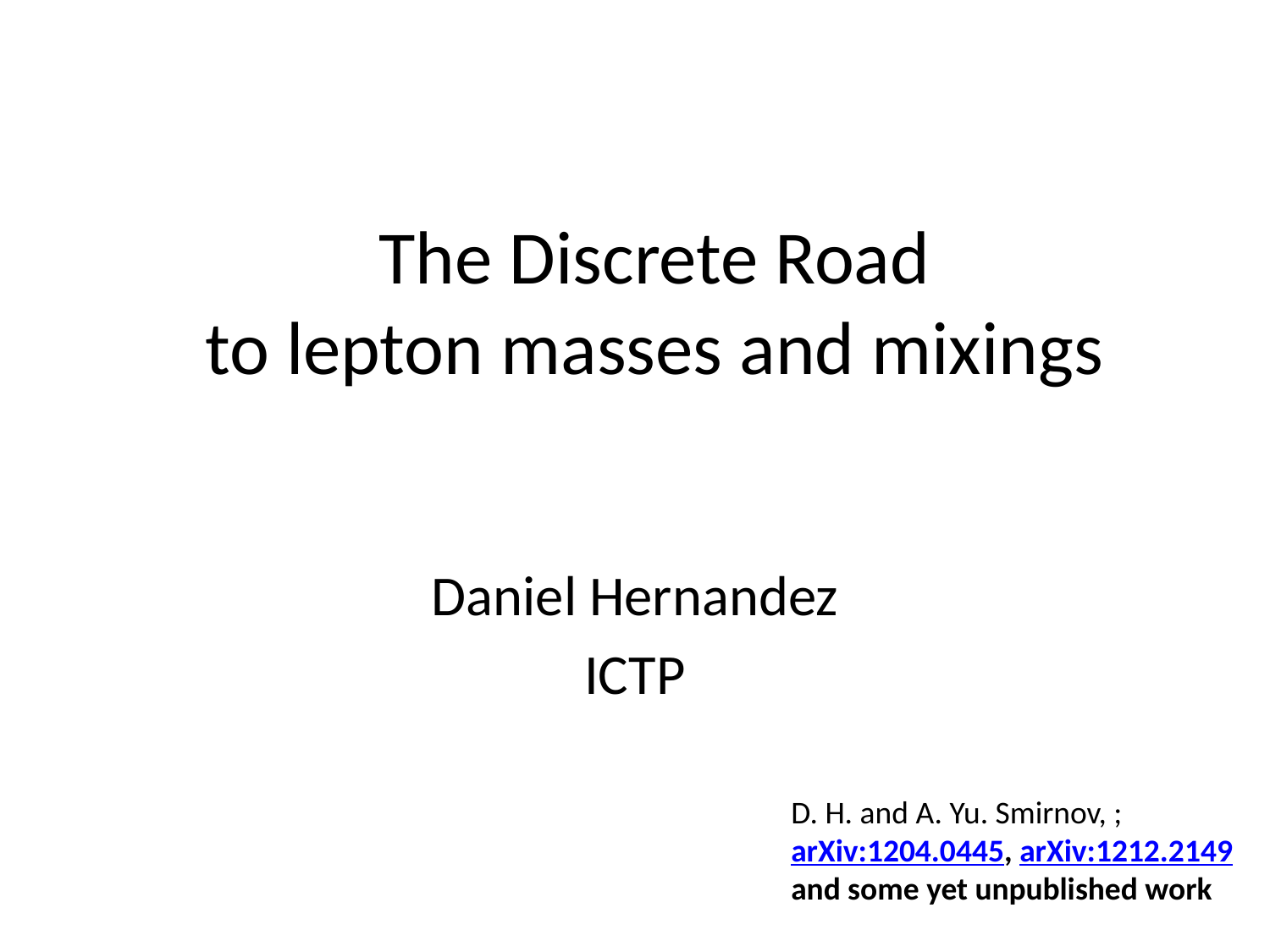

# The Discrete Road to lepton masses and mixings
Daniel Hernandez
ICTP
D. H. and A. Yu. Smirnov, ;
arXiv:1204.0445, arXiv:1212.2149
and some yet unpublished work